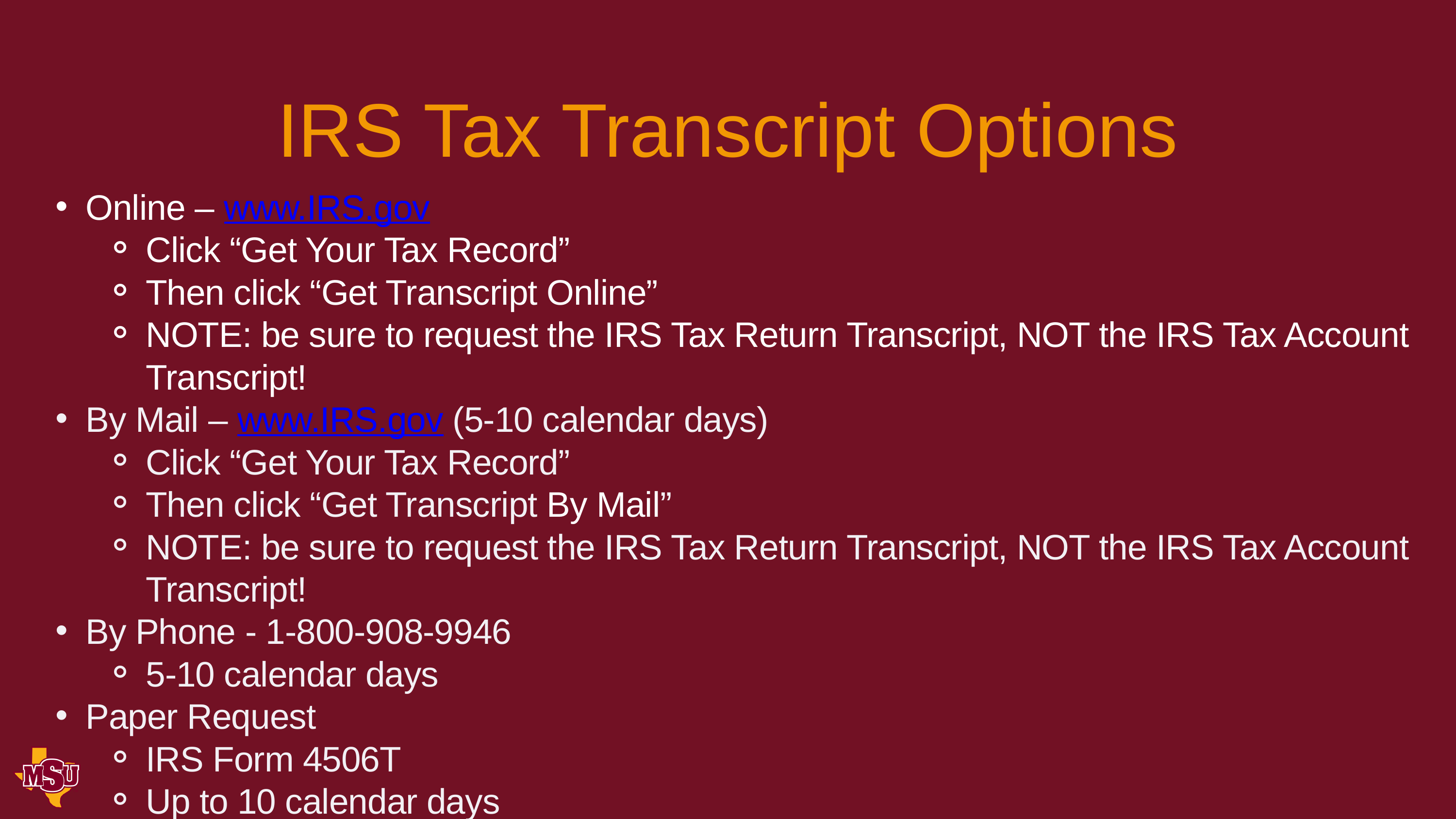

IRS Tax Transcript Options
Online – www.IRS.gov
Click “Get Your Tax Record”
Then click “Get Transcript Online”
NOTE: be sure to request the IRS Tax Return Transcript, NOT the IRS Tax Account Transcript!
By Mail – www.IRS.gov (5-10 calendar days)
Click “Get Your Tax Record”
Then click “Get Transcript By Mail”
NOTE: be sure to request the IRS Tax Return Transcript, NOT the IRS Tax Account Transcript!
By Phone - 1-800-908-9946
5-10 calendar days
Paper Request
IRS Form 4506T
Up to 10 calendar days